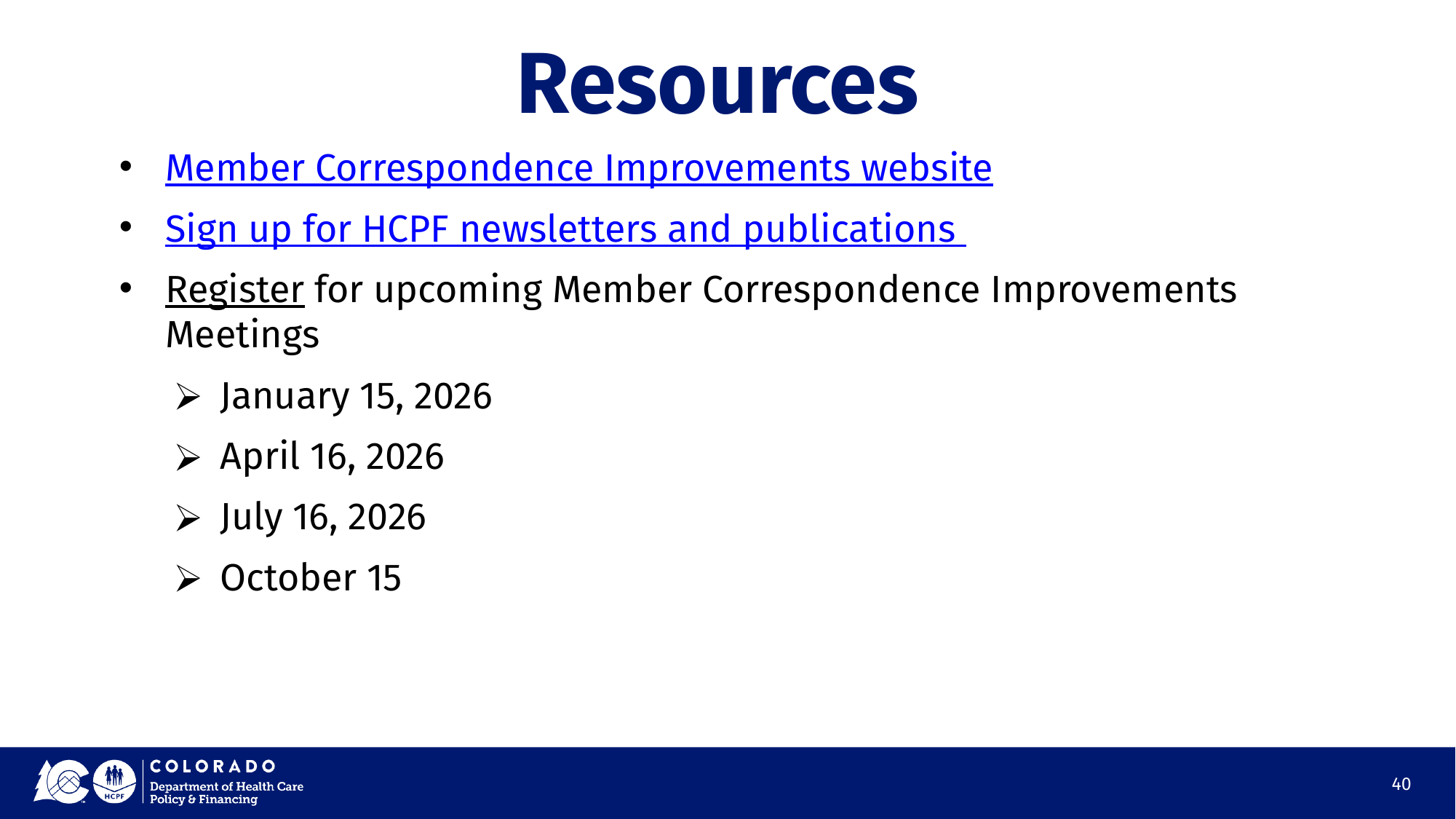

# Resources
Member Correspondence Improvements website
Sign up for HCPF newsletters and publications
Register for upcoming Member Correspondence Improvements Meetings
January 15, 2026
April 16, 2026
July 16, 2026
October 15

40